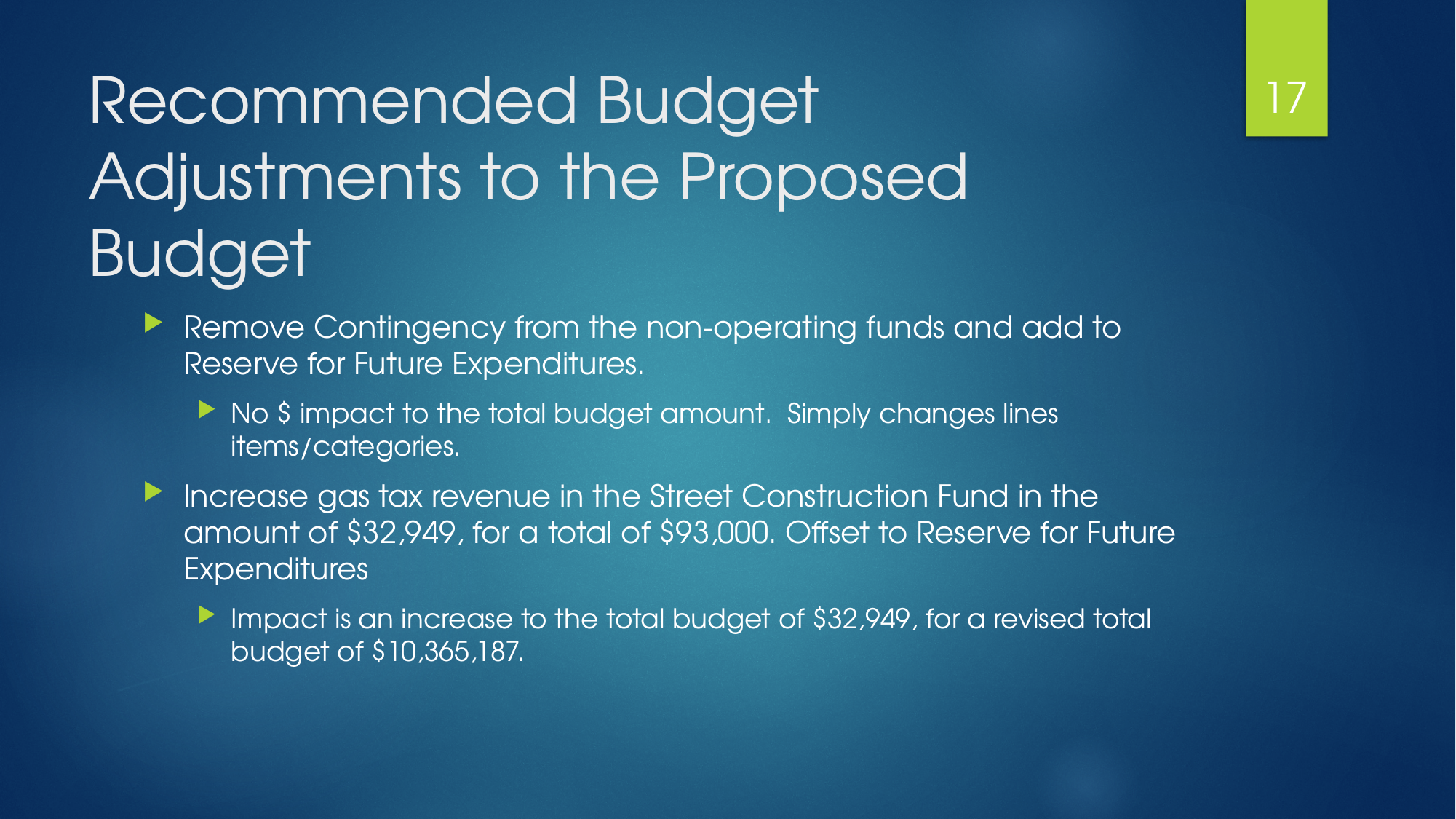

17
# Recommended Budget Adjustments to the Proposed Budget
Remove Contingency from the non-operating funds and add to Reserve for Future Expenditures.
No $ impact to the total budget amount.  Simply changes lines items/categories.
Increase gas tax revenue in the Street Construction Fund in the amount of $32,949, for a total of $93,000. Offset to Reserve for Future Expenditures
Impact is an increase to the total budget of $32,949, for a revised total budget of $10,365,187.